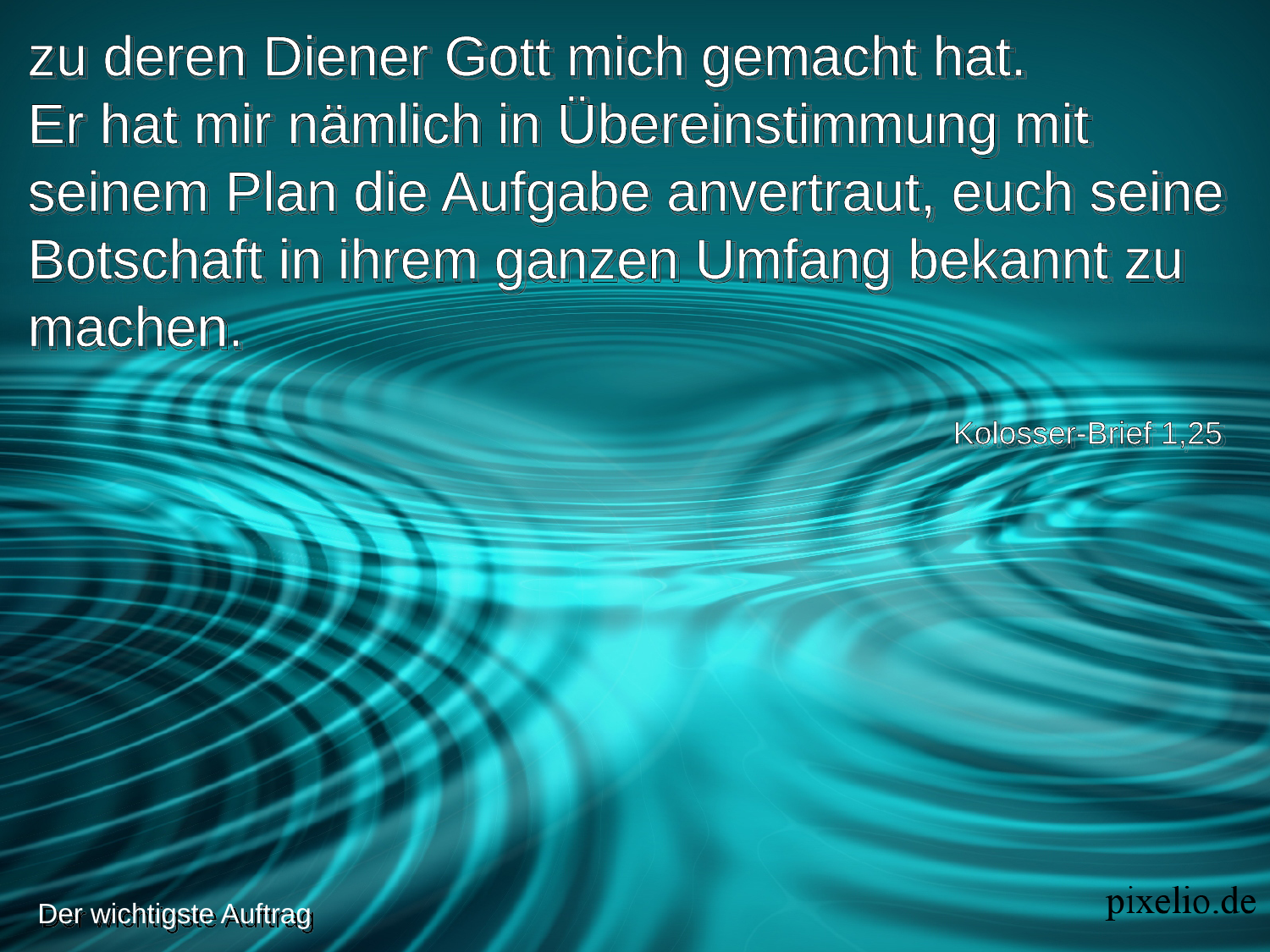

zu deren Diener Gott mich gemacht hat.
Er hat mir nämlich in Übereinstimmung mit seinem Plan die Aufgabe anvertraut, euch seine Botschaft in ihrem ganzen Umfang bekannt zu machen.
Kolosser-Brief 1,25
Der wichtigste Auftrag